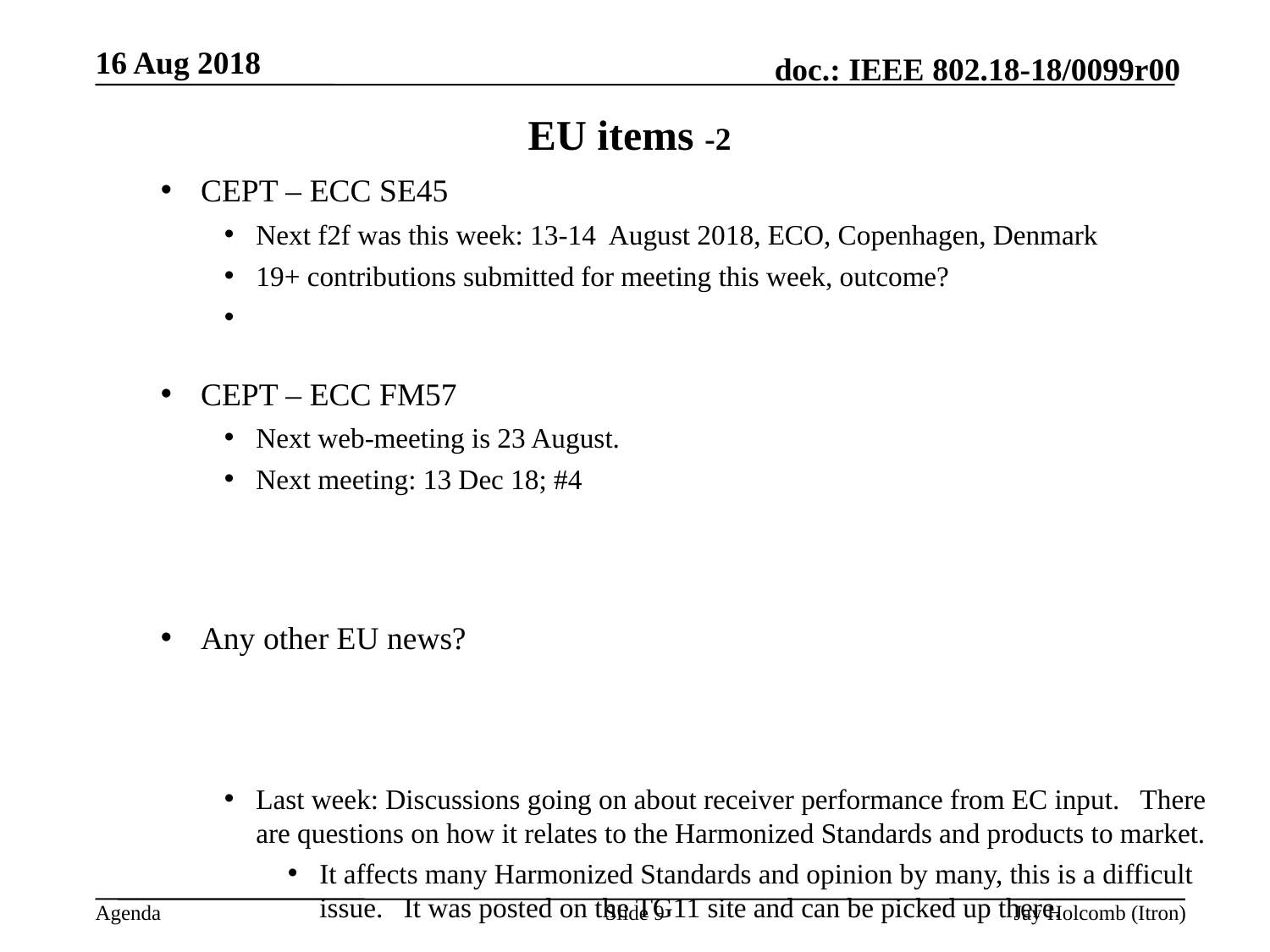

16 Aug 2018
# EU items -2
CEPT – ECC SE45
Next f2f was this week: 13-14  August 2018, ECO, Copenhagen, Denmark
19+ contributions submitted for meeting this week, outcome?

CEPT – ECC FM57
Next web-meeting is 23 August.
Next meeting: 13 Dec 18; #4

Any other EU news?

Last week: Discussions going on about receiver performance from EC input.   There are questions on how it relates to the Harmonized Standards and products to market.
It affects many Harmonized Standards and opinion by many, this is a difficult issue.   It was posted on the TG11 site and can be picked up there.

Slide 9
Jay Holcomb (Itron)